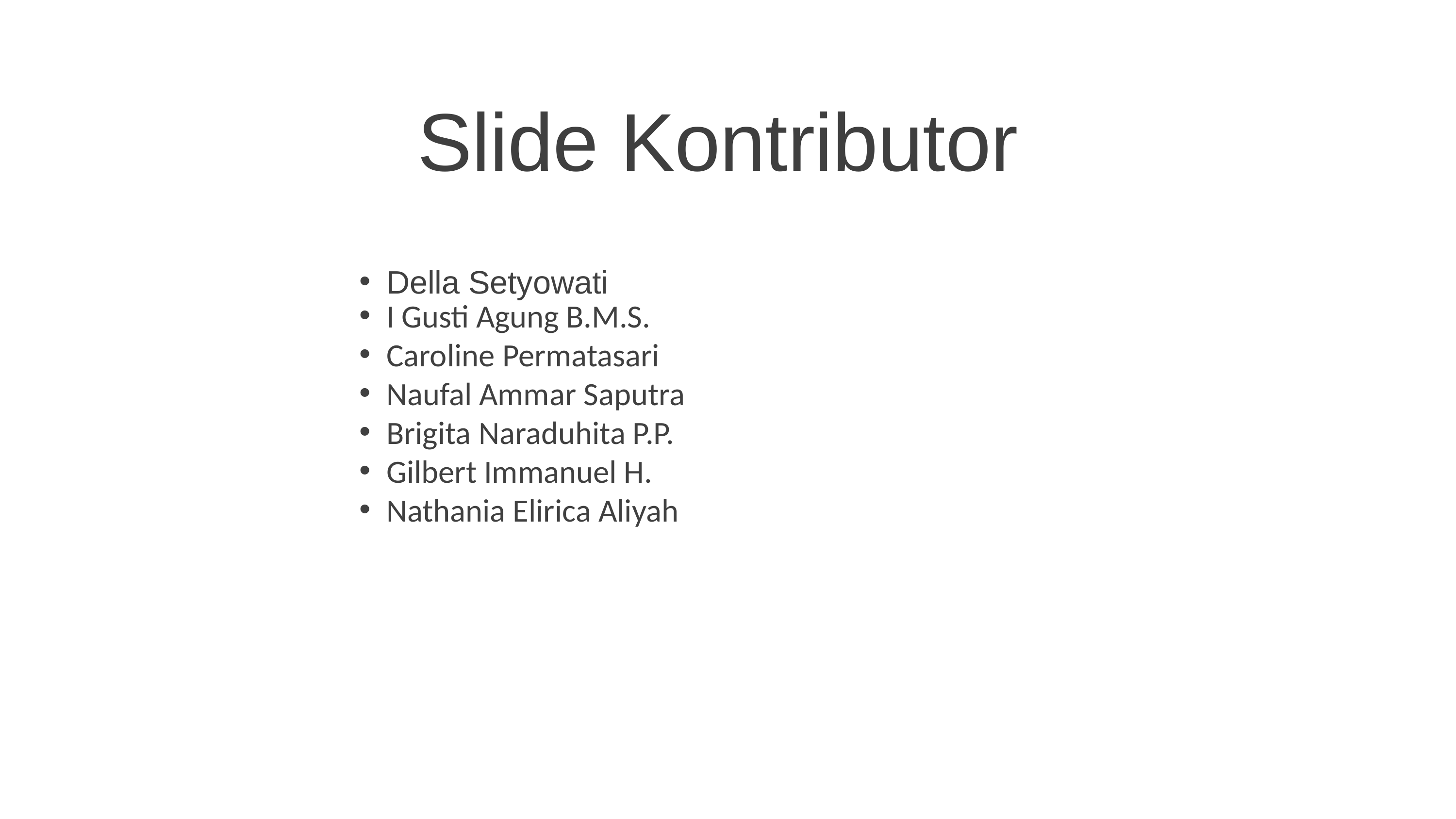

Slide Kontributor
Della Setyowati
I Gusti Agung B.M.S.
Caroline Permatasari
Naufal Ammar Saputra
Brigita Naraduhita P.P.
Gilbert Immanuel H.
Nathania Elirica Aliyah